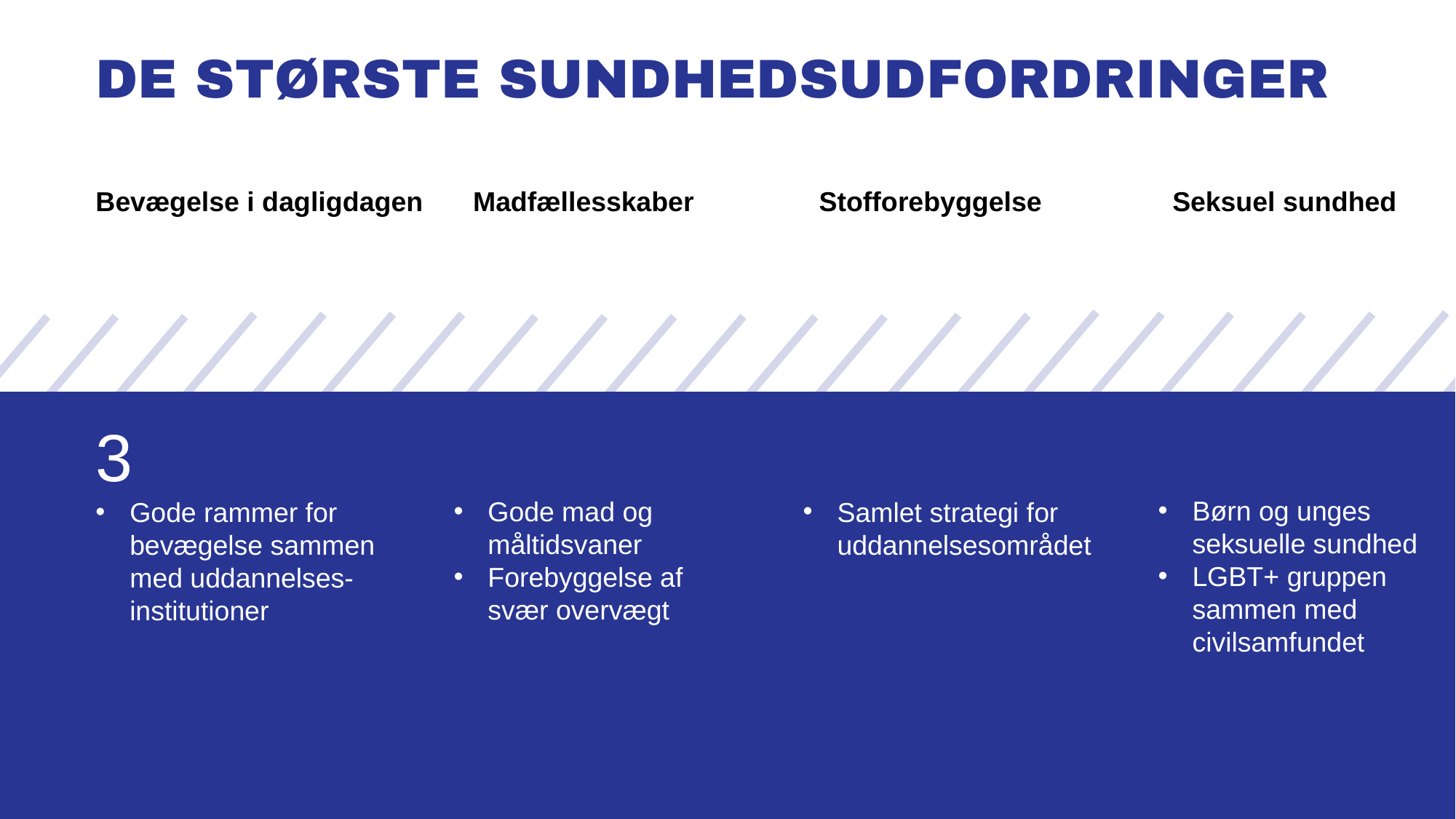

De største sundhedsudfordringer
Bevægelse i dagligdagen
Madfællesskaber
Stofforebyggelse
Seksuel sundhed

3
Gode rammer for bevægelse sammen med uddannelses-institutioner
Børn og unges seksuelle sundhed
LGBT+ gruppen sammen med civilsamfundet

Gode mad og måltidsvaner
Forebyggelse af svær overvægt

Samlet strategi for uddannelsesområdet